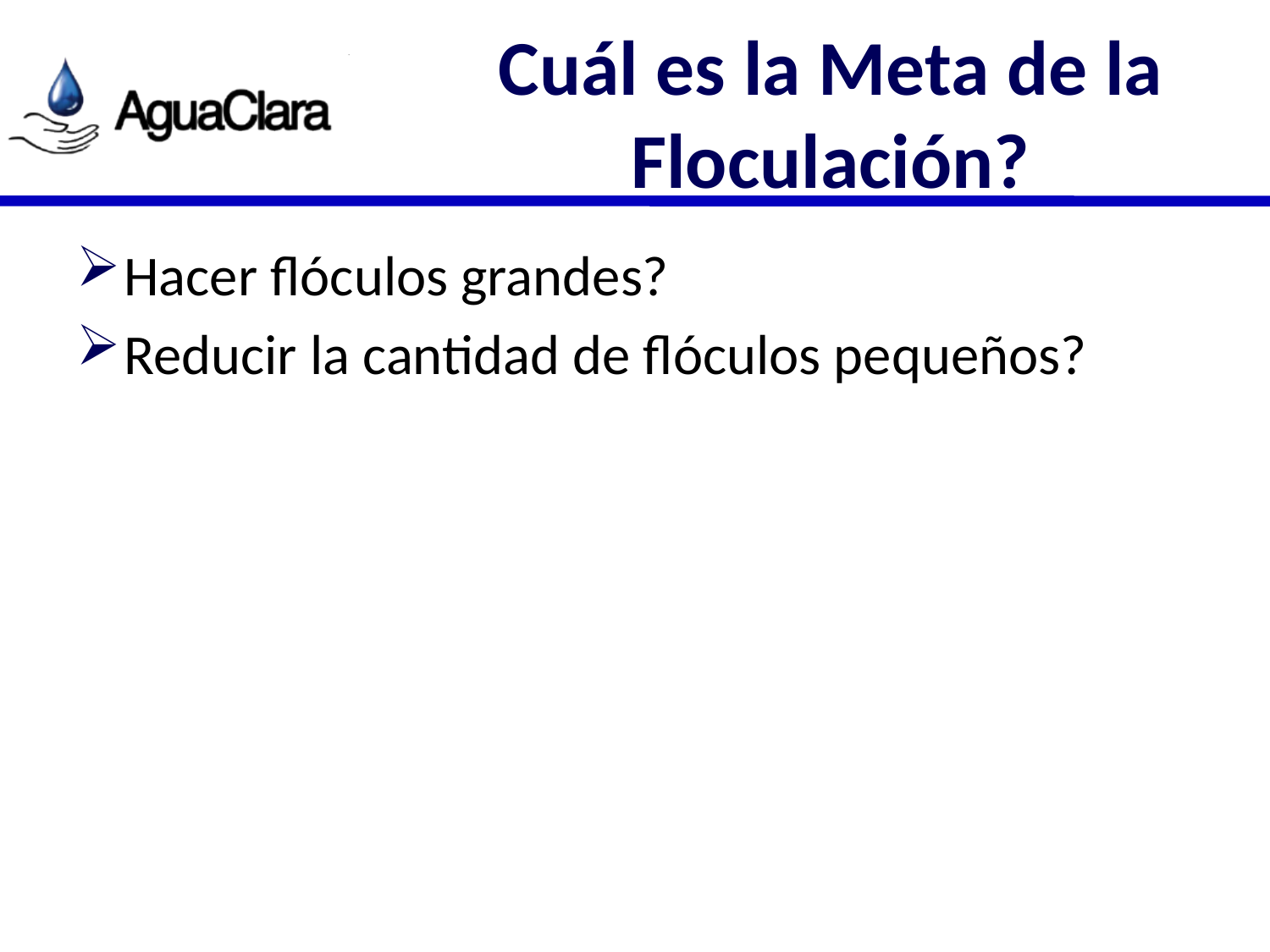

# Cuál es la Meta de la Floculación?
Hacer flóculos grandes?
Reducir la cantidad de flóculos pequeños?